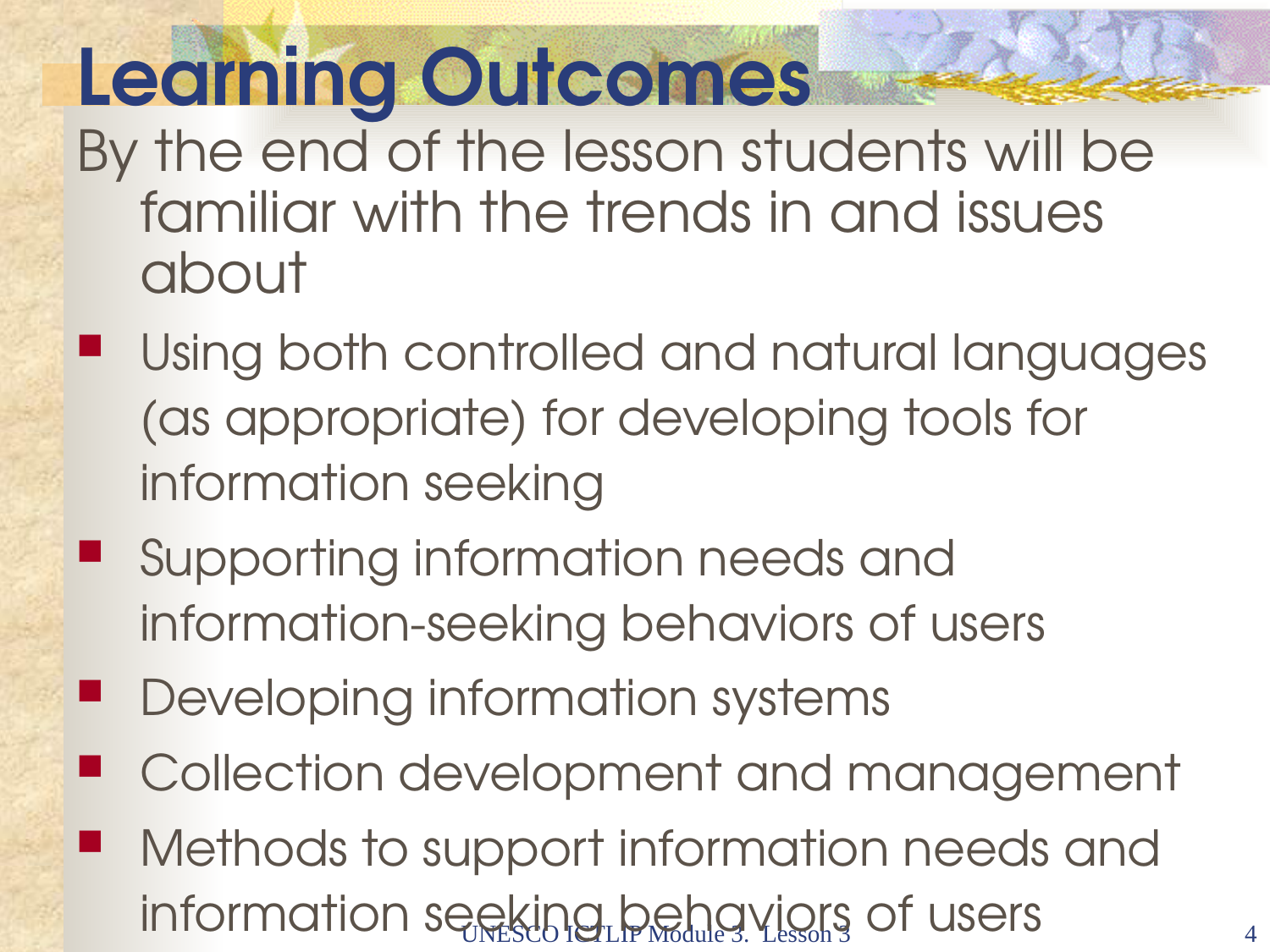

# Learning Outcomes
By the end of the lesson students will be familiar with the trends in and issues about
Using both controlled and natural languages (as appropriate) for developing tools for information seeking
Supporting information needs and information-seeking behaviors of users
Developing information systems
Collection development and management
Methods to support information needs and information seeking behaviors of users
UNESCO ICTLIP Module 3.  Lesson 3
4